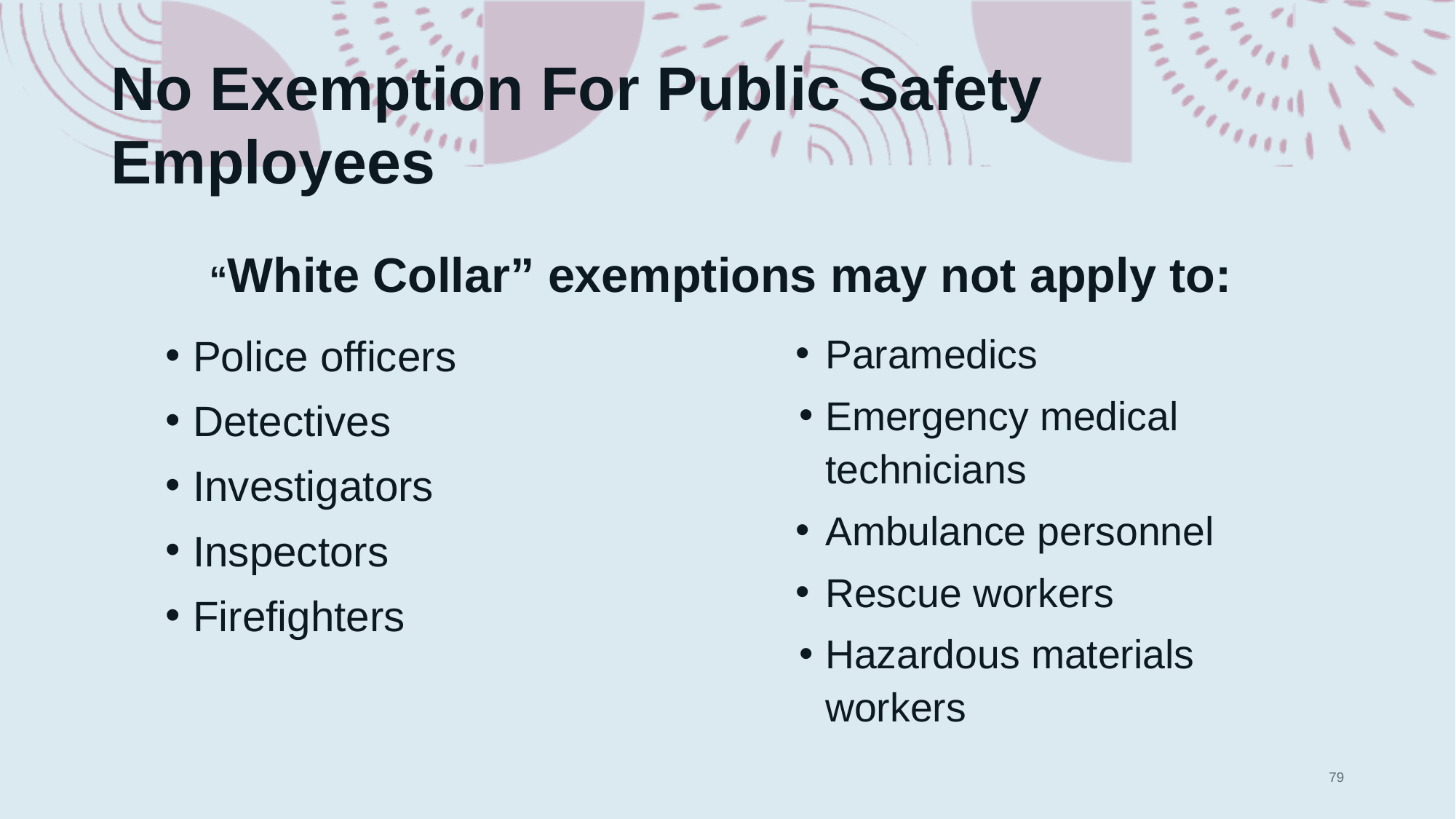

# No Exemption For Public Safety Employees
“White Collar” exemptions may not apply to:
Police officers
Detectives
Investigators
Inspectors
Firefighters

Paramedics
Emergency medical technicians
Ambulance personnel
Rescue workers
Hazardous materials workers
79